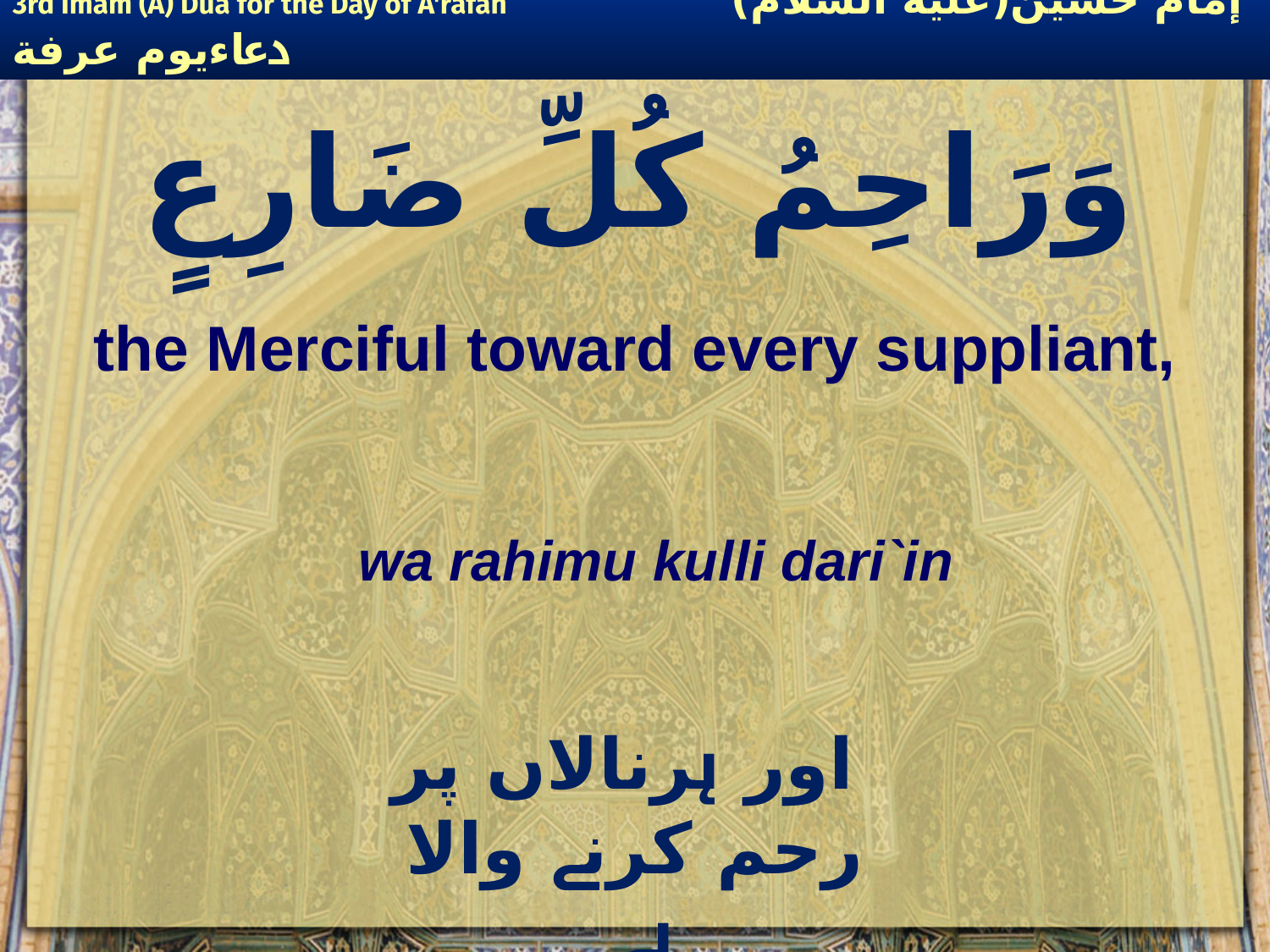

وَرَاحِمُ کُلِّ ضَارِعٍ
the Merciful toward every suppliant,
wa rahimu kulli dari`in
 اور ہرنالاں پر رحم کرنے والا ہے